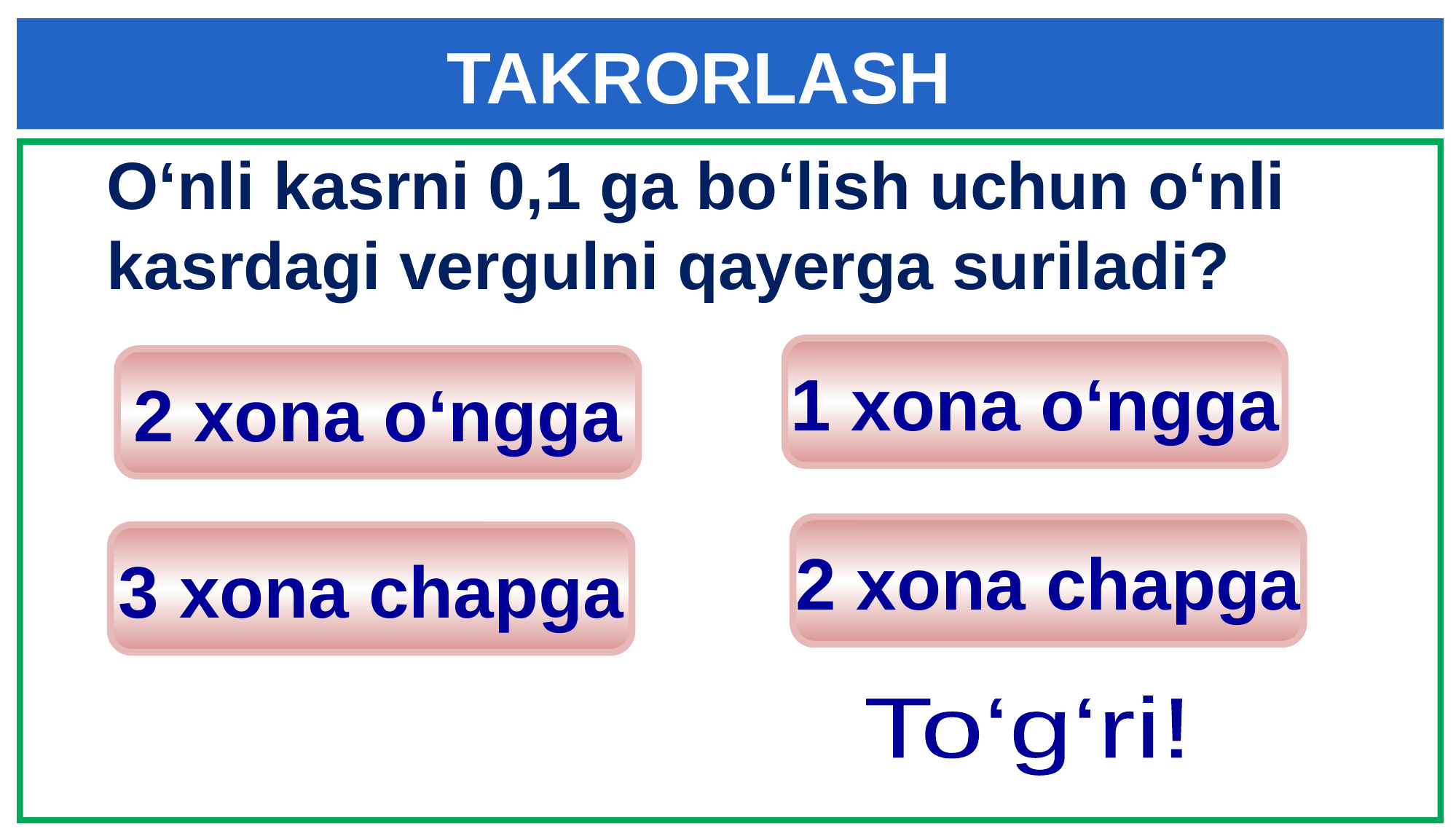

# TAKRORLASH
O‘nli kasrni 0,1 ga bo‘lish uchun o‘nli kasrdagi vergulni qayerga suriladi?
1 xona o‘ngga
2 xona o‘ngga
2 xona chapga
3 xona chapga
To‘g‘ri!